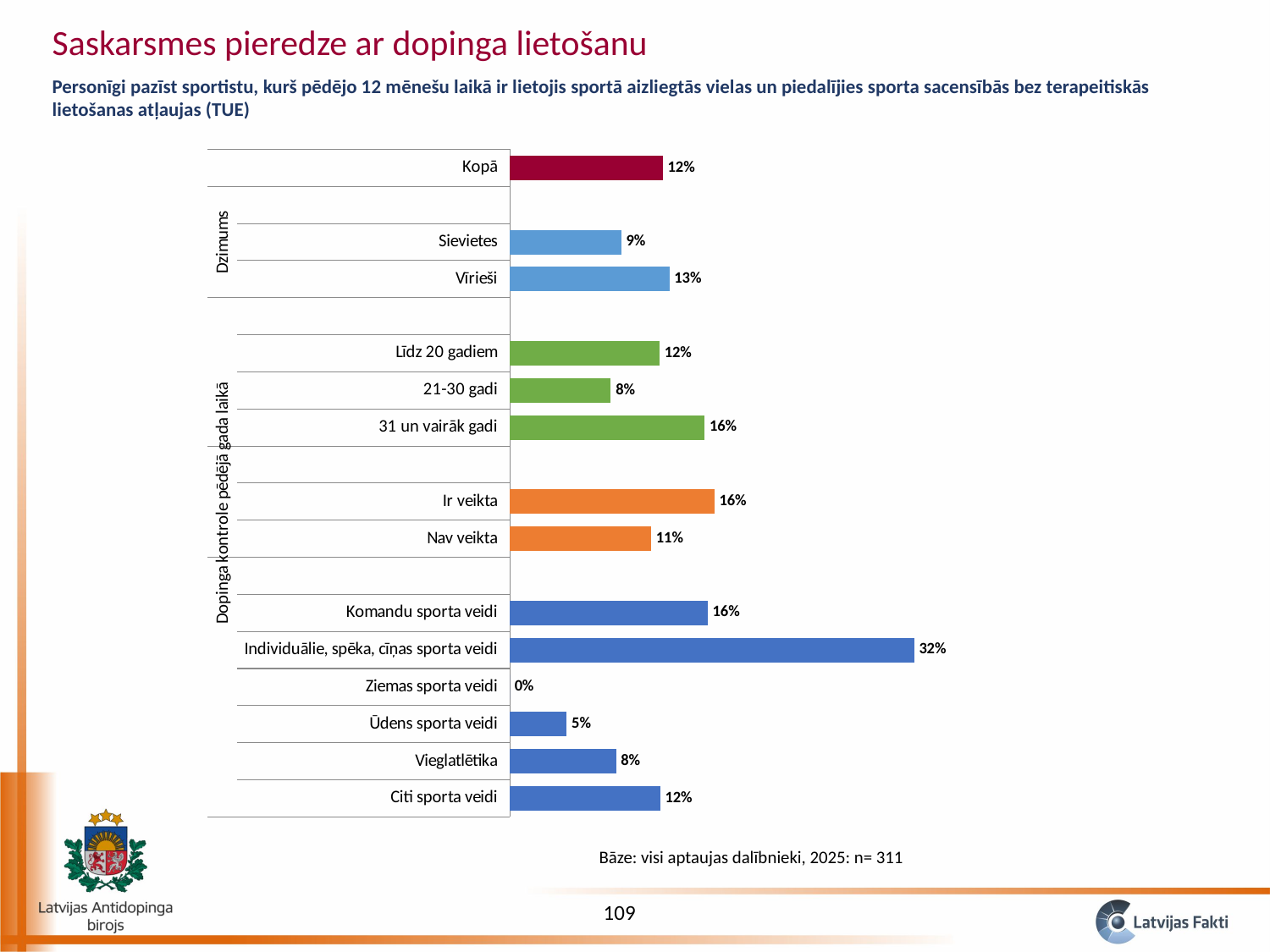

Saskarsmes pieredze ar dopinga lietošanu
Personīgi pazīst sportistu, kurš pēdējo 12 mēnešu laikā ir lietojis sportā aizliegtās vielas un piedalījies sporta sacensībās bez terapeitiskās lietošanas atļaujas (TUE)

### Chart

| Category | Jā |
|---|---|
| Citi sporta veidi | 0.12 |
| Vieglatlētika | 0.08474576271186439 |
| Ūdens sporta veidi | 0.045454545454545456 |
| Ziemas sporta veidi | 0.0 |
| Individuālie, spēka, cīņas sporta veidi | 0.3225806451612903 |
| Komandu sporta veidi | 0.15789473684210525 |
|  | None |
| Nav veikta | 0.11284046692607004 |
| Ir veikta | 0.163265306122449 |
|  | None |
| 31 un vairāk gadi | 0.15555555555555556 |
| 21-30 gadi | 0.08064516129032258 |
| Līdz 20 gadiem | 0.11949685534591195 |
|  | None |
| Vīrieši | 0.12727272727272726 |
| Sievietes | 0.08888888888888889 |
|  | None |
| Kopā | 0.12218649517684887 |
Bāze: visi aptaujas dalībnieki, 2025: n= 311
109